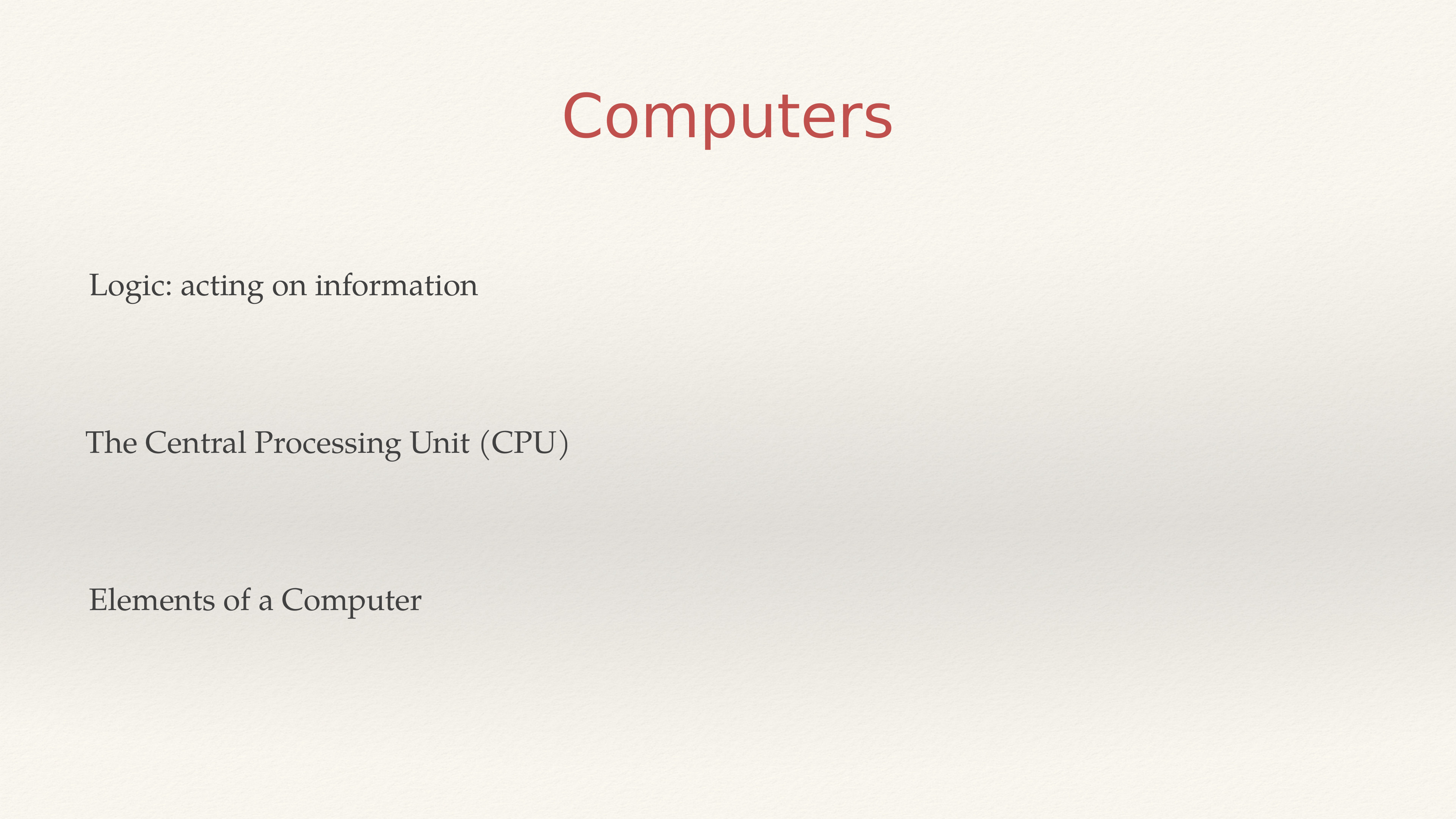

Computers
Logic: acting on information
The Central Processing Unit (CPU)
Elements of a Computer